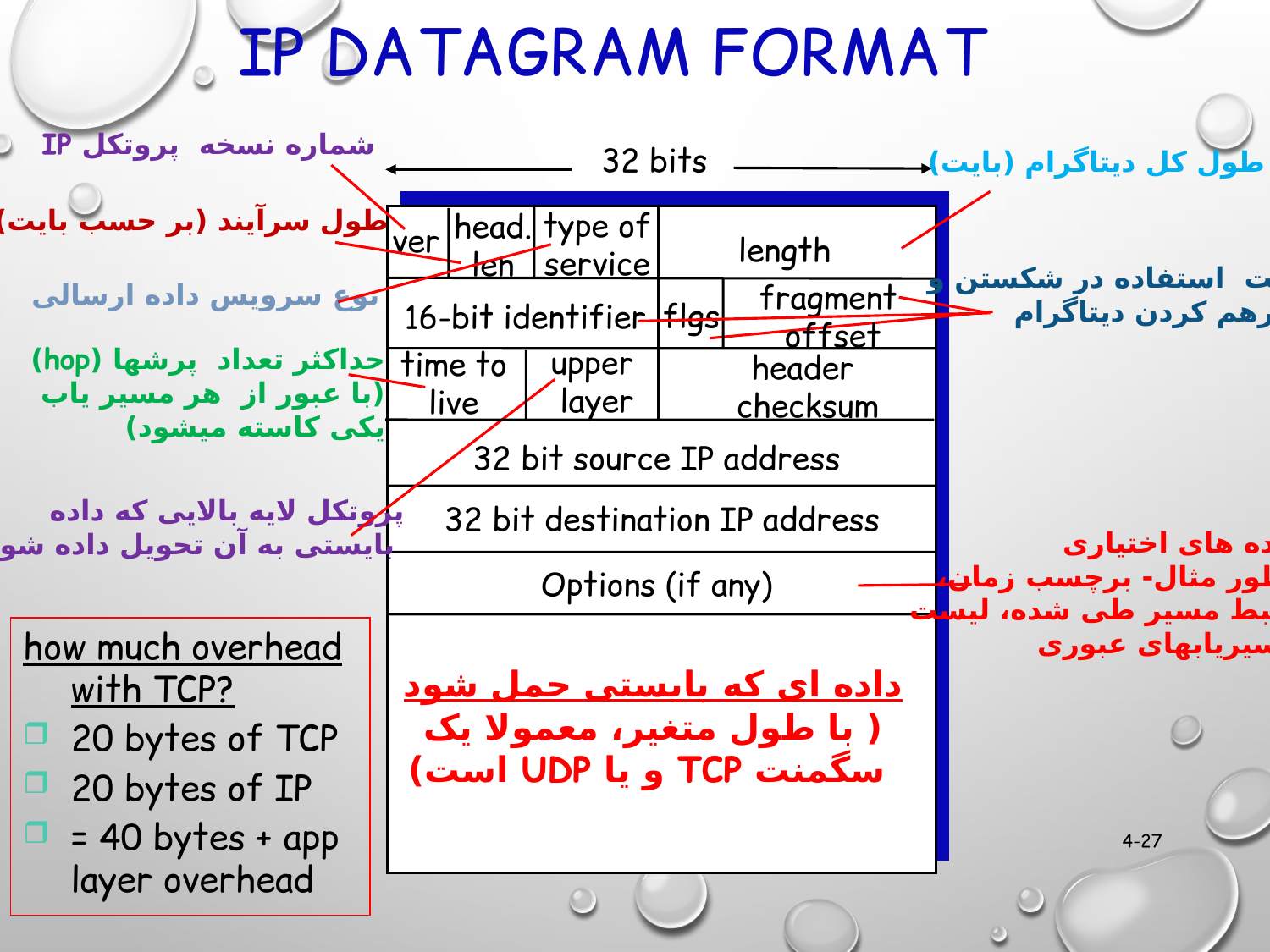

# IP datagram format
شماره نسخه  پروتکل IP
32 bits
طول کل دیتاگرام (بایت)

طول سرآیند (بر حسب بایت)
type of
service
head.
len

ver
length

جهت  استفاده در شکستن و
 سرهم کردن دیتاگرام
نوع سرویس داده ارسالی
fragment
 offset

flgs
16-bit identifier

حداکثر تعداد  پرشها (hop)
(با عبور از  هر مسیر یاب
یکی کاسته میشود)
upper
 layer
time to
live
header
 checksum

32 bit source IP address

پروتکل لایه بالایی که داده
 بایستی به آن تحویل داده شود
32 bit destination IP address
داده های اختیاری
بطور مثال- برچسب زمان،
ضبط مسیر طی شده، لیست
مسیریابهای عبوری

Options (if any)

داده ای که بایستی حمل شود
( با طول متغیر، معمولا یک
 سگمنت TCP و یا UDP است)
how much overhead with TCP?
20 bytes of TCP
20 bytes of IP
= 40 bytes + app layer overhead
4-27